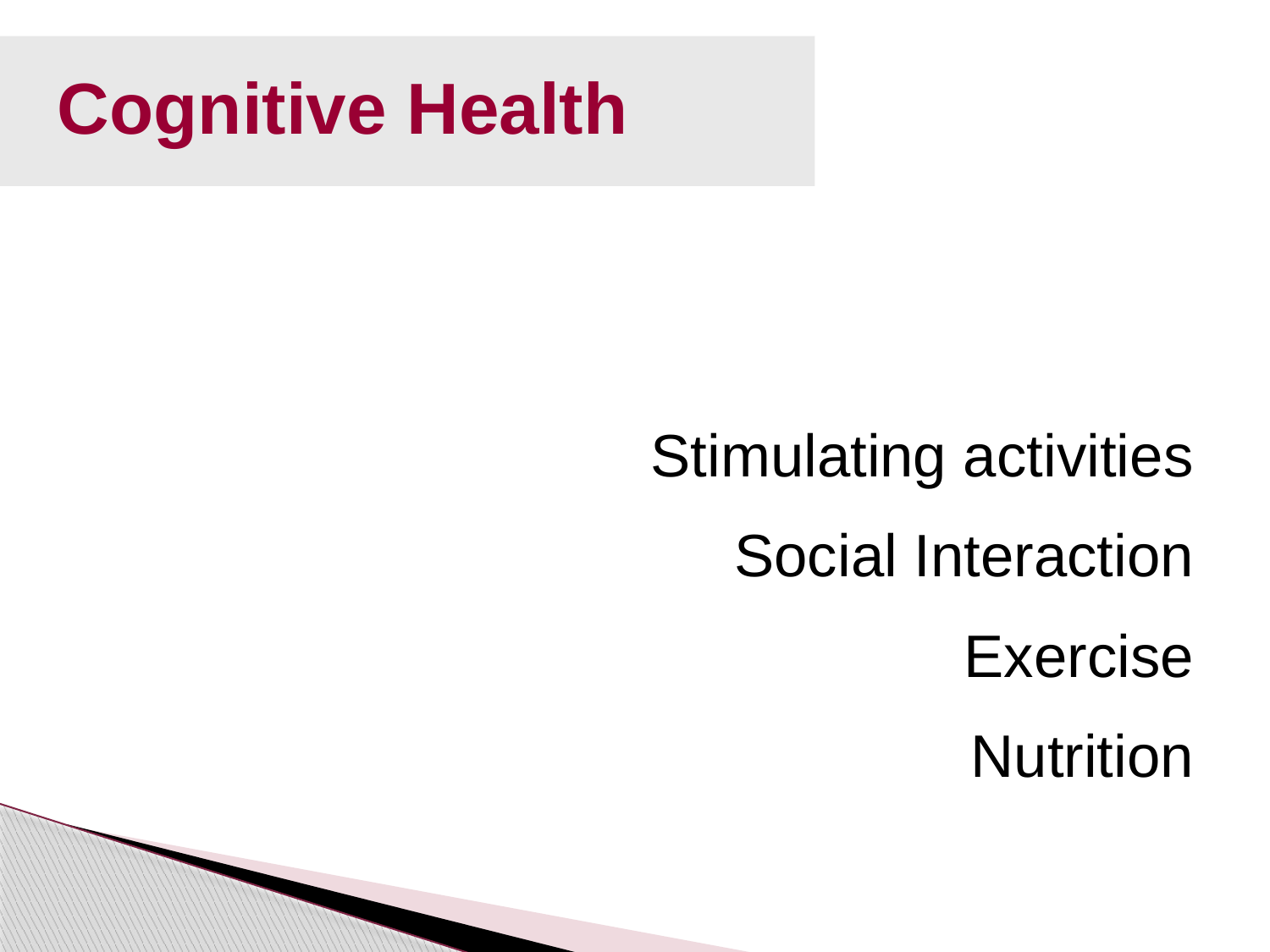

# Cognitive Health

Stimulating activities

Social Interaction

Exercise

Nutrition